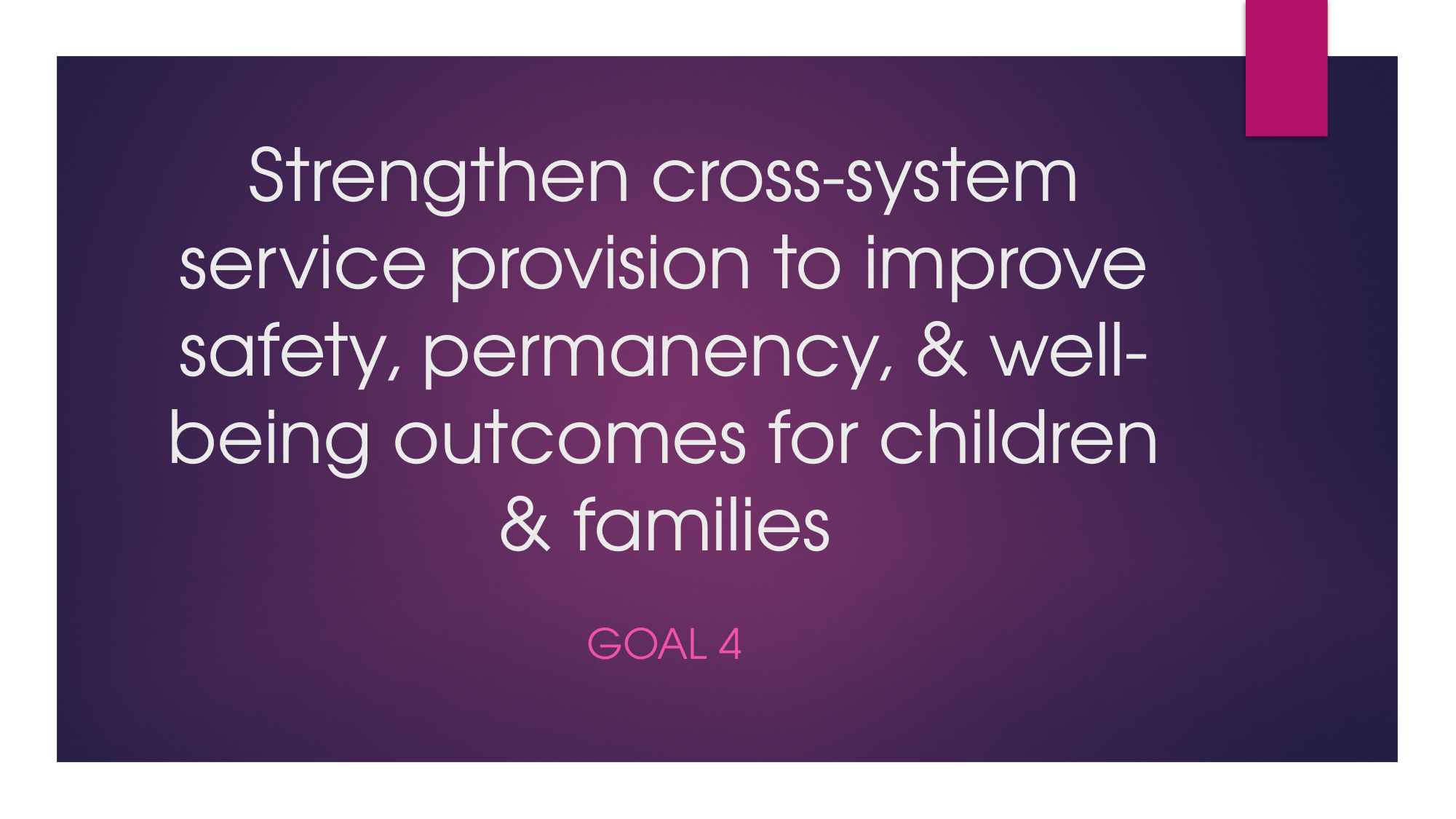

# Strengthen cross-system service provision to improve safety, permanency, & well-being outcomes for children & families

Goal 4